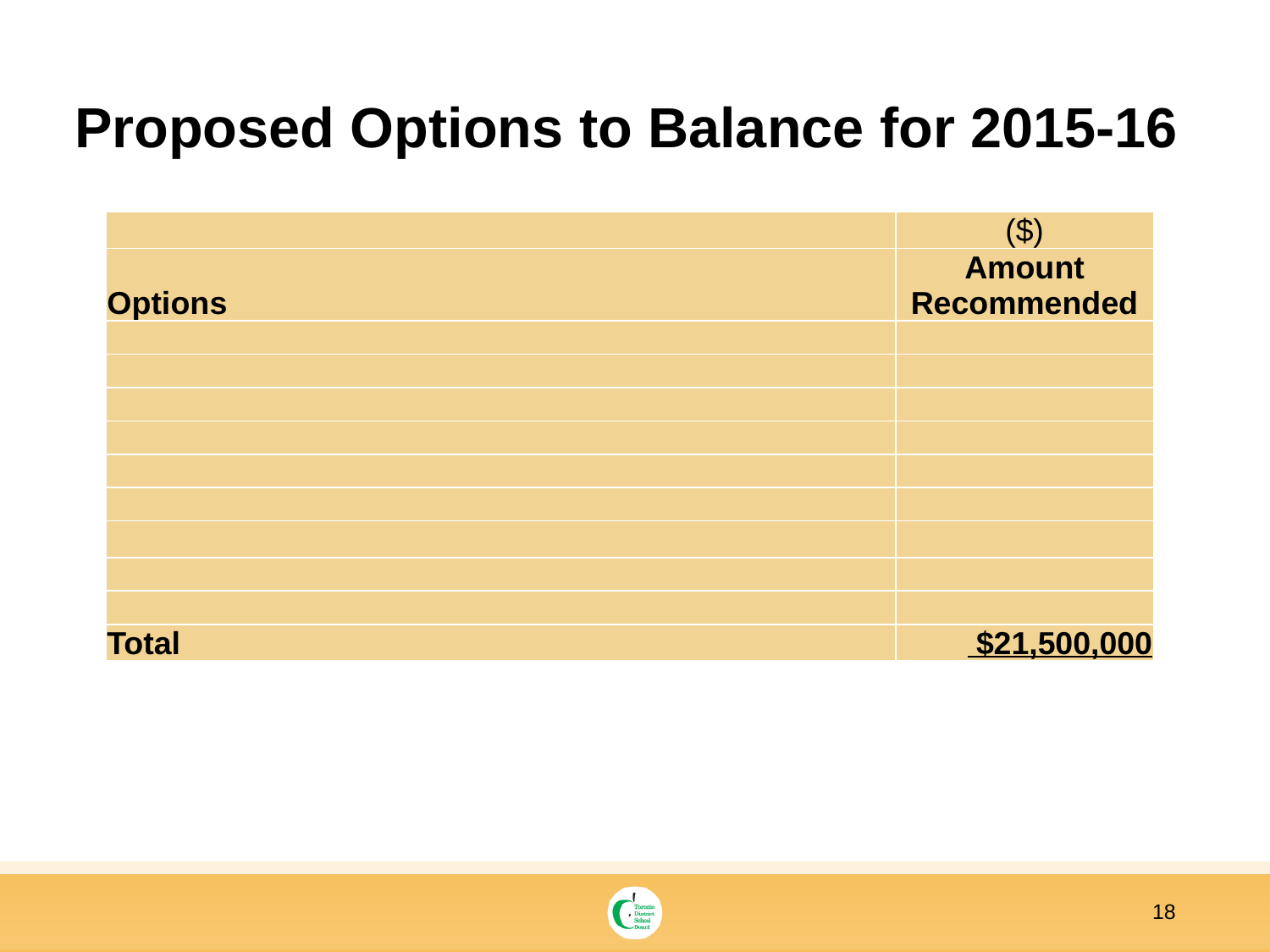

# Proposed Options to Balance for 2015-16
|  | ($) |
| --- | --- |
| Options | Amount Recommended |
|  |  |
|  |  |
|  |  |
|  |  |
|  |  |
|  |  |
|  |  |
|  |  |
|  |  |
| Total | $21,500,000 |
18